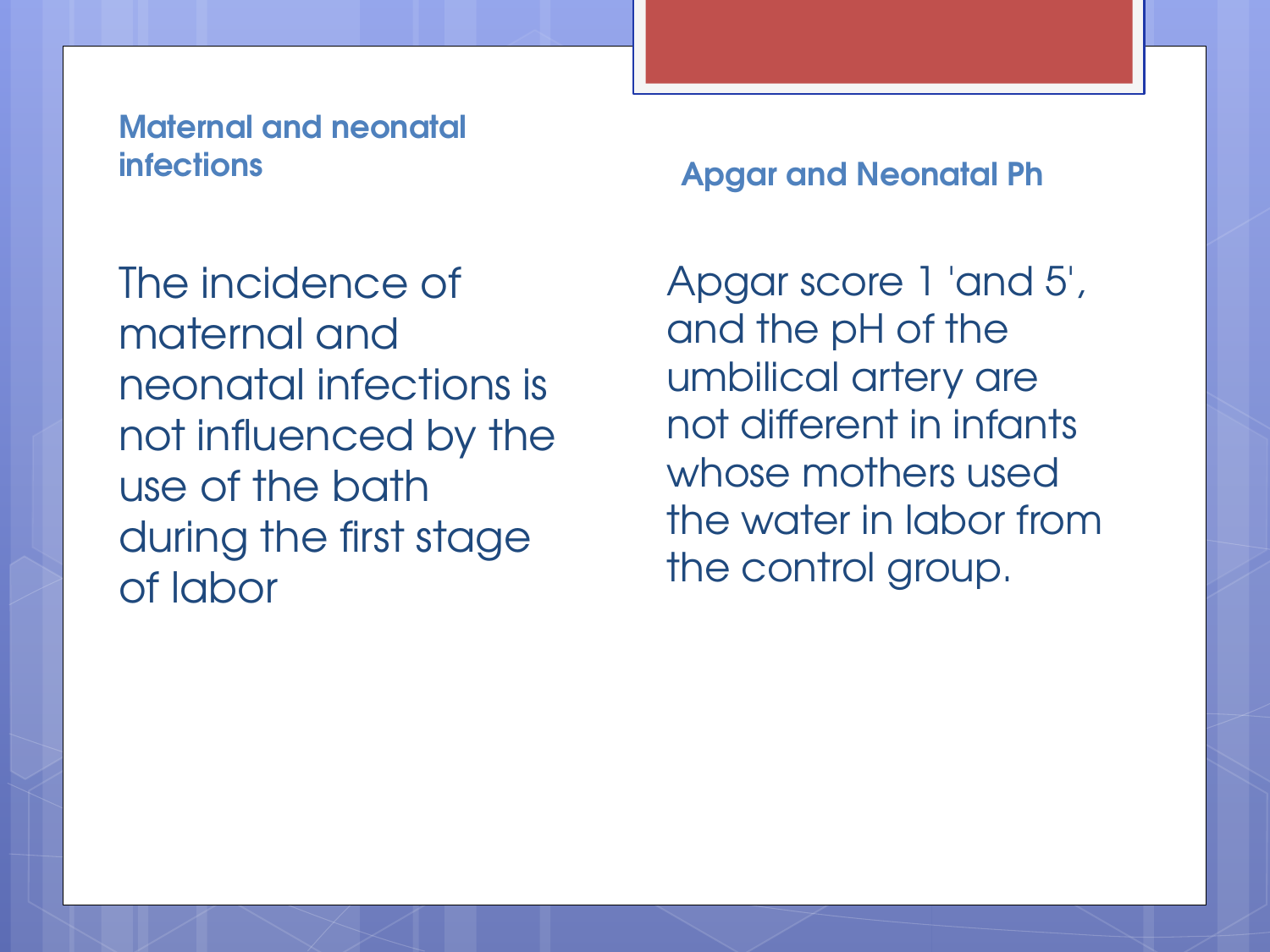

Maternal and neonatal infections
Apgar and Neonatal Ph
The incidence of maternal and neonatal infections is not influenced by the use of the bath during the first stage of labor
Apgar score 1 'and 5', and the pH of the umbilical artery are not different in infants whose mothers used the water in labor from the control group.